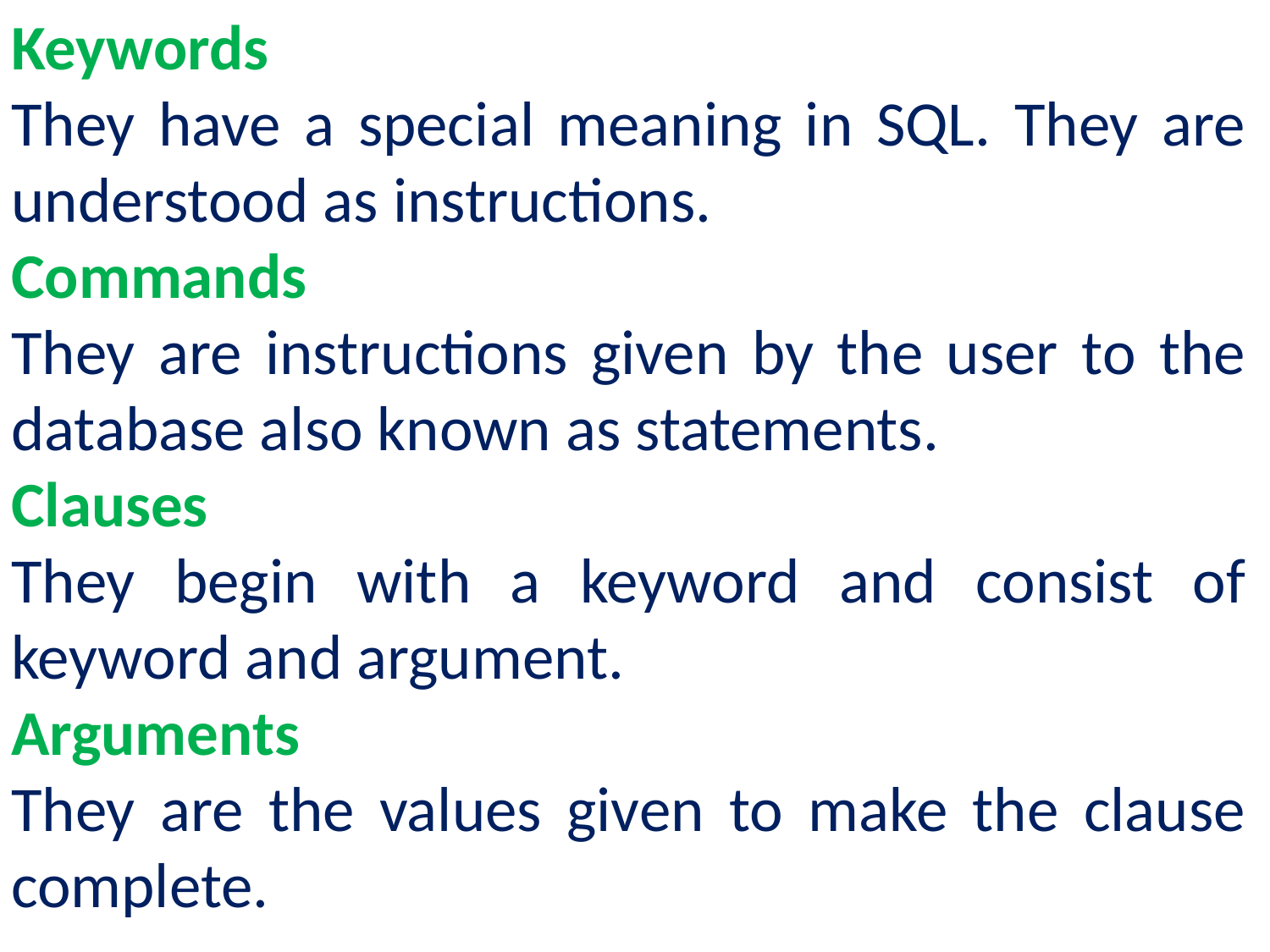

Keywords
They have a special meaning in SQL. They are understood as instructions.
Commands
They are instructions given by the user to the database also known as statements.
Clauses
They begin with a keyword and consist of keyword and argument.
Arguments
They are the values given to make the clause complete.